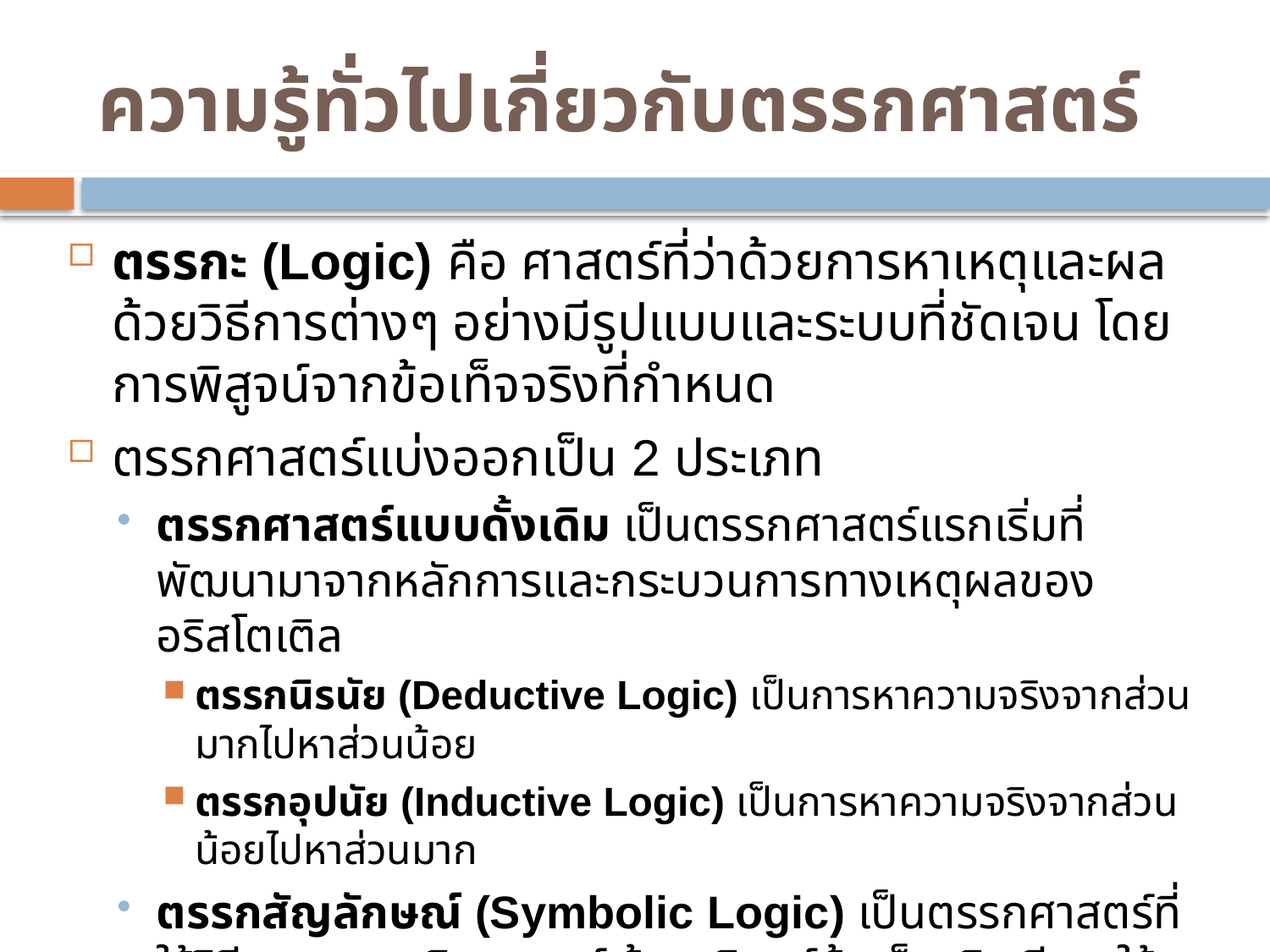

# ความรู้ทั่วไปเกี่ยวกับตรรกศาสตร์
ตรรกะ (Logic) คือ ศาสตร์ที่ว่าด้วยการหาเหตุและผลด้วยวิธีการต่างๆ อย่างมีรูปแบบและระบบที่ชัดเจน โดยการพิสูจน์จากข้อเท็จจริงที่กำหนด
ตรรกศาสตร์แบ่งออกเป็น 2 ประเภท
ตรรกศาสตร์แบบดั้งเดิม เป็นตรรกศาสตร์แรกเริ่มที่พัฒนามาจากหลักการและกระบวนการทางเหตุผลของอริสโตเติล
ตรรกนิรนัย (Deductive Logic) เป็นการหาความจริงจากส่วนมากไปหาส่วนน้อย
ตรรกอุปนัย (Inductive Logic) เป็นการหาความจริงจากส่วนน้อยไปหาส่วนมาก
ตรรกสัญลักษณ์ (Symbolic Logic) เป็นตรรกศาสตร์ที่ใช้วิธีการทางคณิตศาสตร์เข้ามาพิสูจน์ข้อเท็จจริง มีการใช้สัญลักษณ์แทนการใช้เวลาที่มีความกำกวม